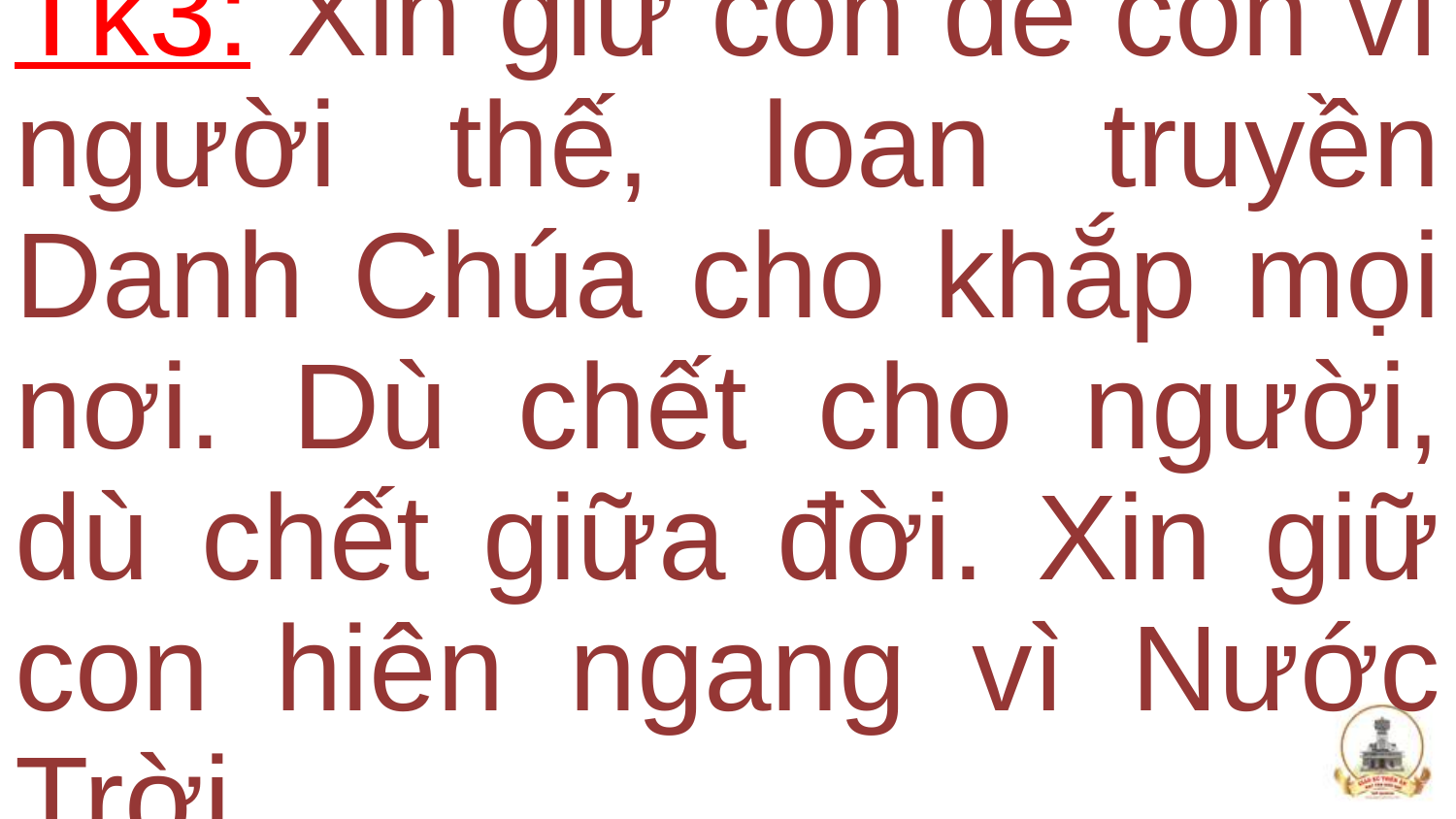

Tk3: Xin giữ con để con vì người thế, loan truyền Danh Chúa cho khắp mọi nơi. Dù chết cho người, dù chết giữa đời. Xin giữ con hiên ngang vì Nước Trời.